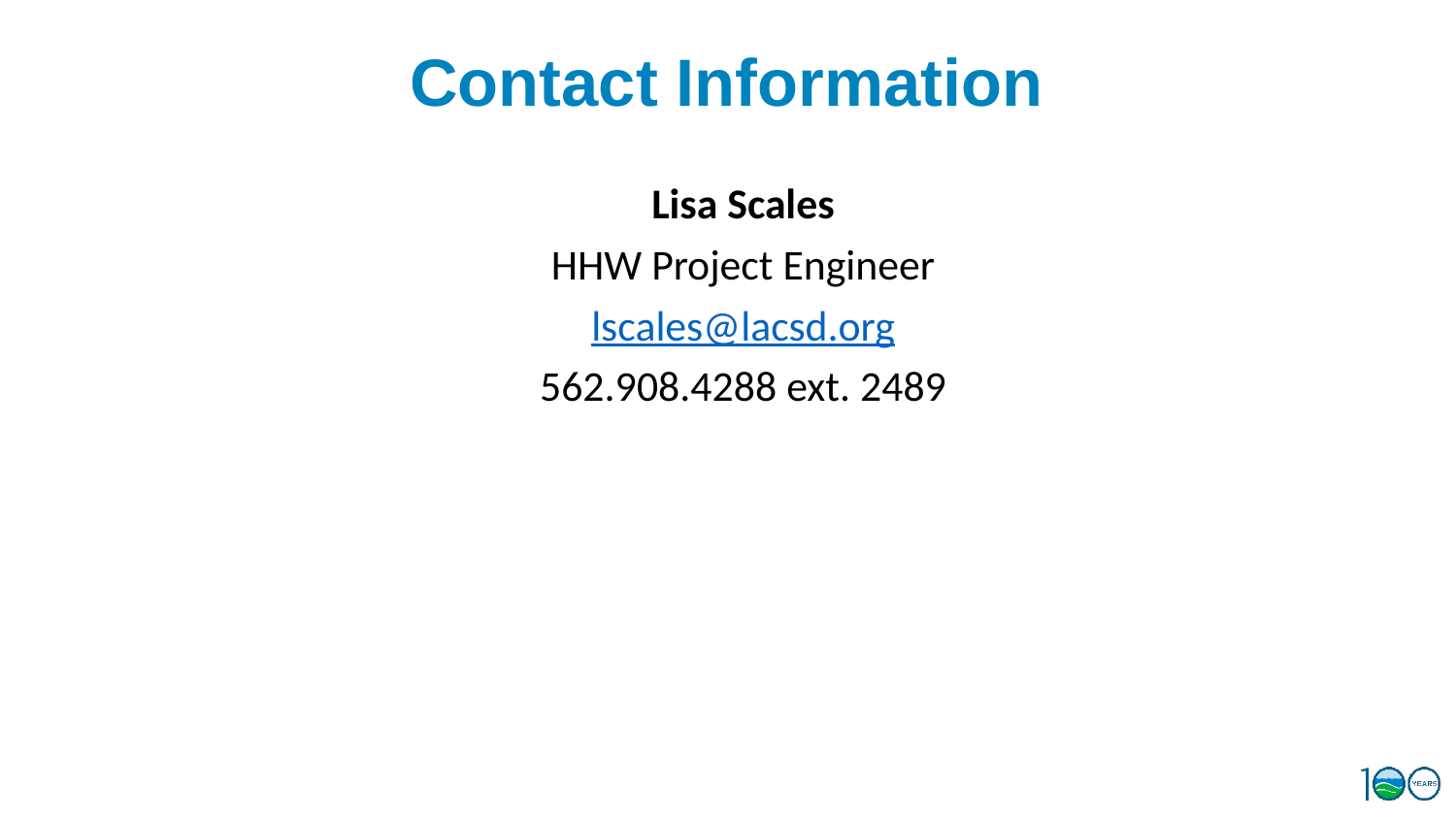

# Contact Information
Lisa Scales
HHW Project Engineer
lscales@lacsd.org
562.908.4288 ext. 2489